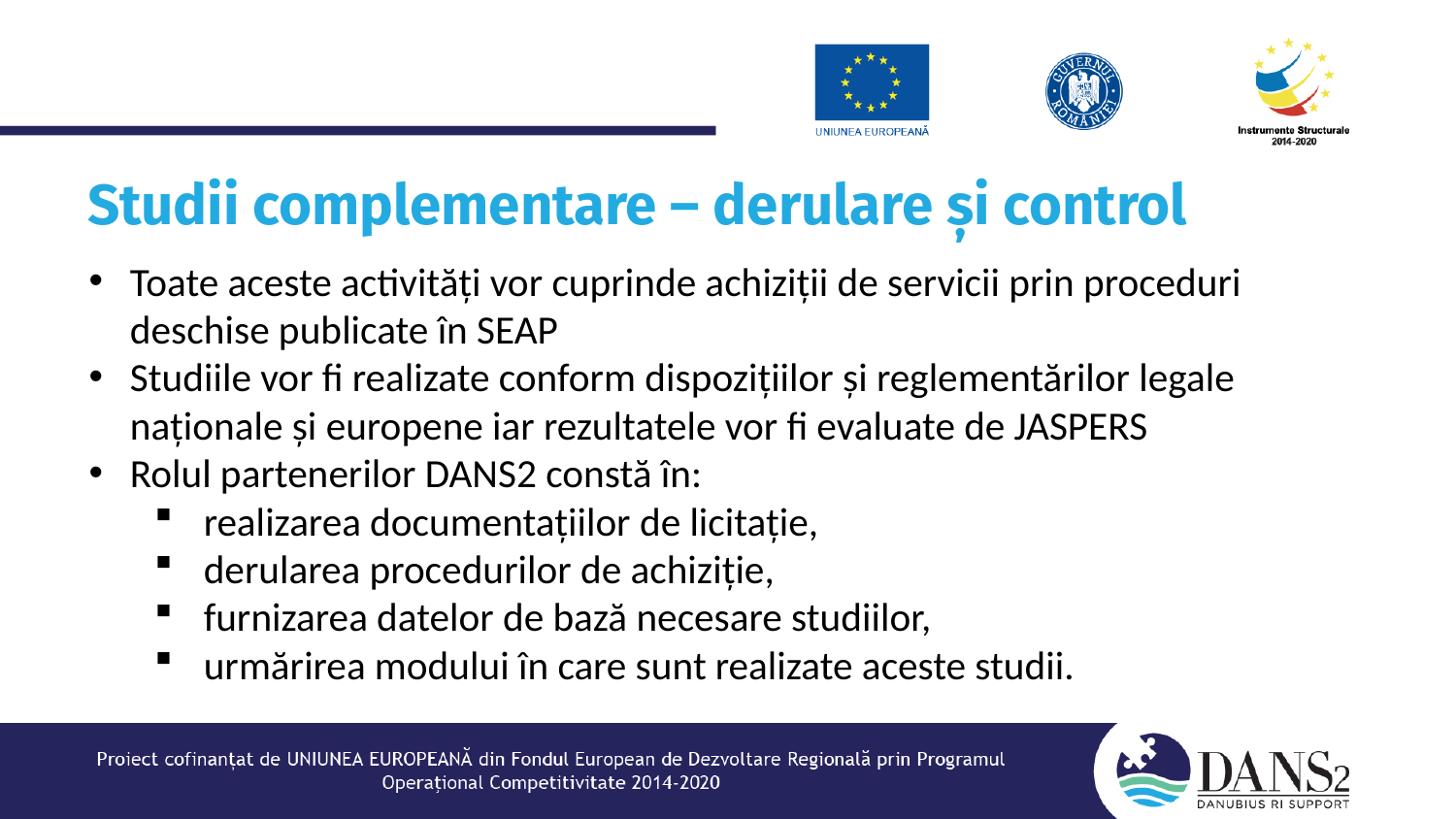

# Studii complementare – derulare și control
Toate aceste activități vor cuprinde achiziții de servicii prin proceduri deschise publicate în SEAP
Studiile vor fi realizate conform dispozițiilor și reglementărilor legale naționale și europene iar rezultatele vor fi evaluate de JASPERS
Rolul partenerilor DANS2 constă în:
realizarea documentațiilor de licitație,
derularea procedurilor de achiziție,
furnizarea datelor de bază necesare studiilor,
urmărirea modului în care sunt realizate aceste studii.